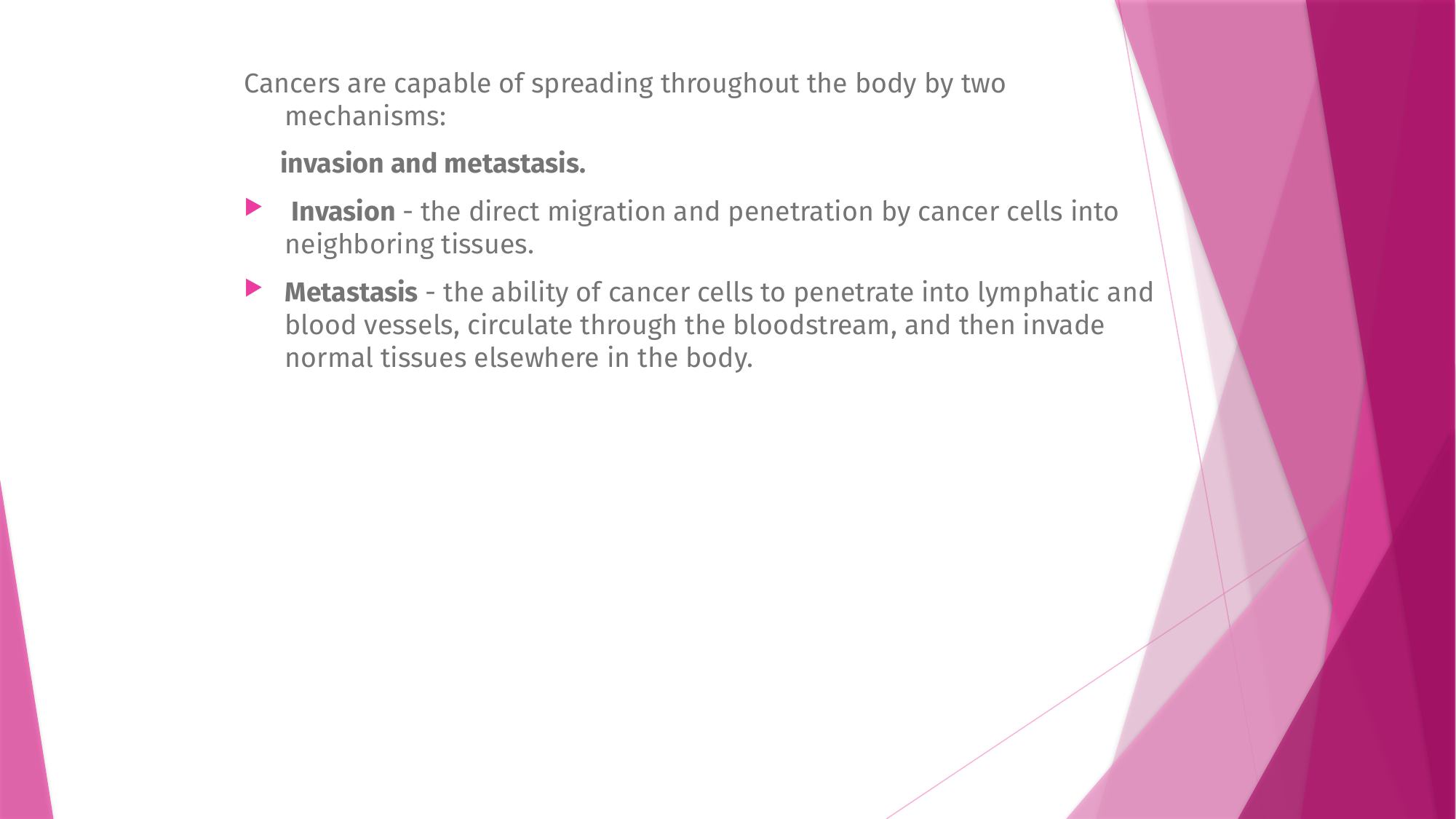

Cancers are capable of spreading throughout the body by two mechanisms:
     invasion and metastasis.
 Invasion - the direct migration and penetration by cancer cells into neighboring tissues.
Metastasis - the ability of cancer cells to penetrate into lymphatic and blood vessels, circulate through the bloodstream, and then invade normal tissues elsewhere in the body.